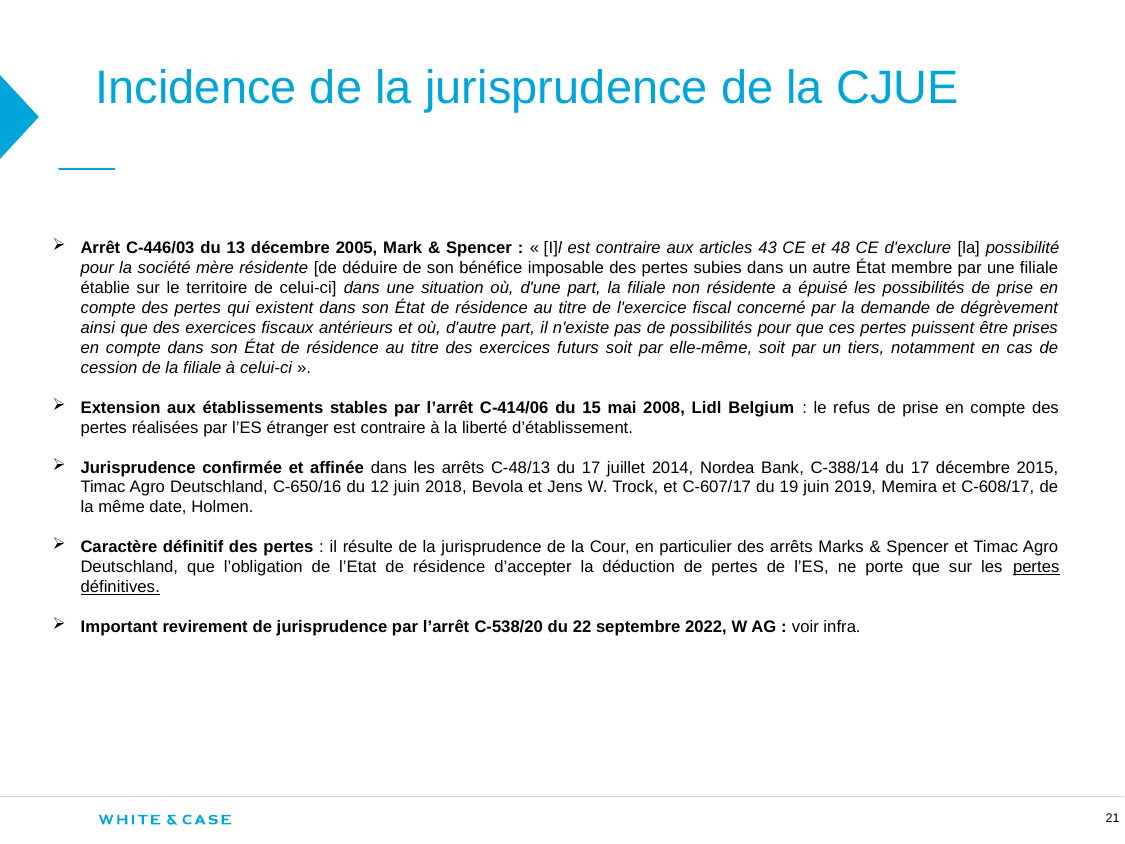

# Incidence de la jurisprudence de la CJUE

Arrêt C-446/03 du 13 décembre 2005, Mark & Spencer : « [I]l est contraire aux articles 43 CE et 48 CE d'exclure [la] possibilité pour la société mère résidente [de déduire de son bénéfice imposable des pertes subies dans un autre État membre par une filiale établie sur le territoire de celui-ci] dans une situation où, d'une part, la filiale non résidente a épuisé les possibilités de prise en compte des pertes qui existent dans son État de résidence au titre de l'exercice fiscal concerné par la demande de dégrèvement ainsi que des exercices fiscaux antérieurs et où, d'autre part, il n'existe pas de possibilités pour que ces pertes puissent être prises en compte dans son État de résidence au titre des exercices futurs soit par elle-même, soit par un tiers, notamment en cas de cession de la filiale à celui-ci ».

Extension aux établissements stables par l’arrêt C-414/06 du 15 mai 2008, Lidl Belgium : le refus de prise en compte des pertes réalisées par l’ES étranger est contraire à la liberté d’établissement.

Jurisprudence confirmée et affinée dans les arrêts C‑48/13 du 17 juillet 2014, Nordea Bank, C-388/14 du 17 décembre 2015, Timac Agro Deutschland, C‑650/16 du 12 juin 2018, Bevola et Jens W. Trock, et C-607/17 du 19 juin 2019, Memira et C-608/17, de la même date, Holmen.

Caractère définitif des pertes : il résulte de la jurisprudence de la Cour, en particulier des arrêts Marks & Spencer et Timac Agro Deutschland, que l’obligation de l’Etat de résidence d’accepter la déduction de pertes de l’ES, ne porte que sur les pertes définitives.

Important revirement de jurisprudence par l’arrêt C‑538/20 du 22 septembre 2022, W AG : voir infra.
21